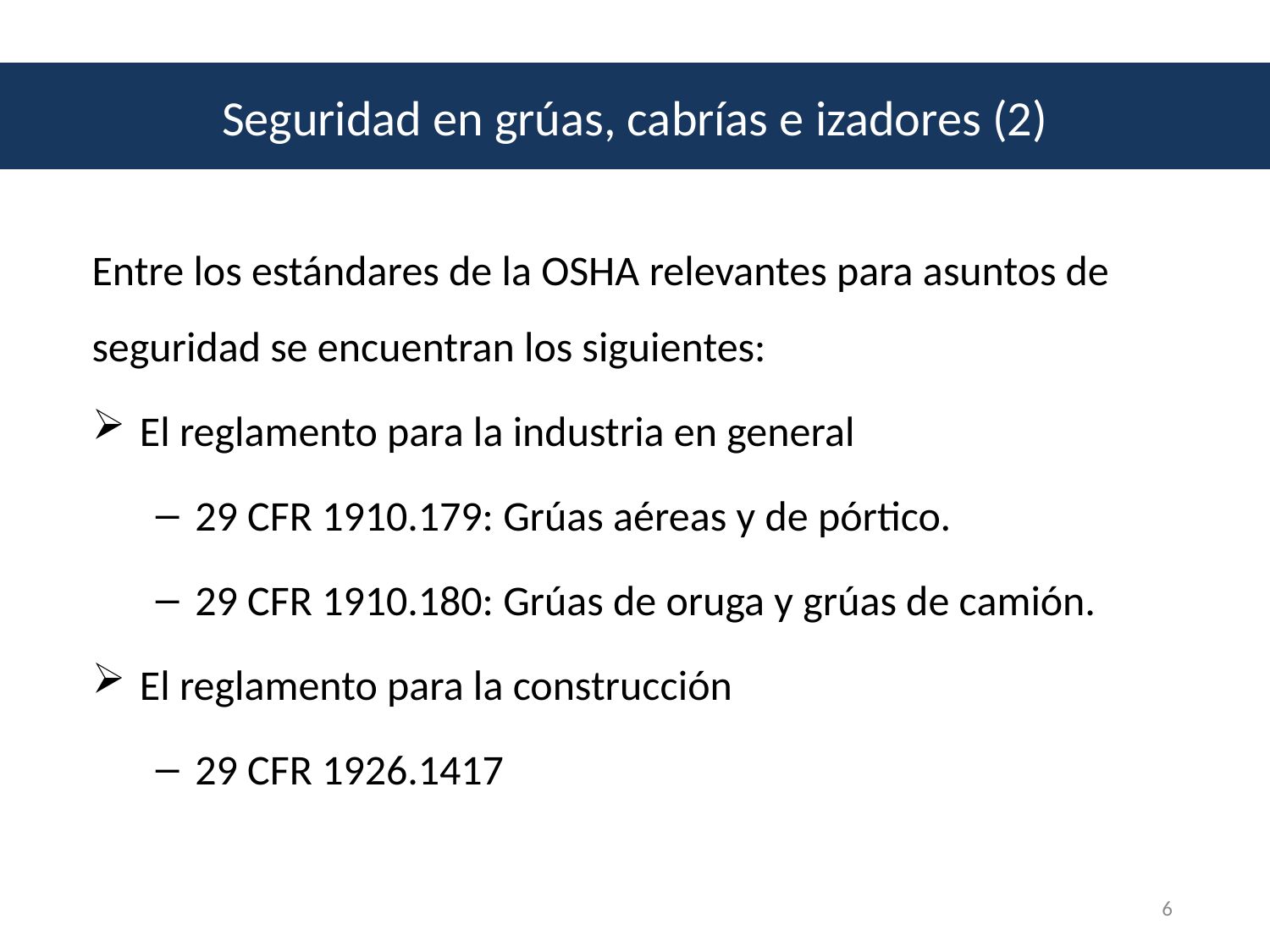

Seguridad en grúas, cabrías e izadores (2)
Entre los estándares de la OSHA relevantes para asuntos de seguridad se encuentran los siguientes:
El reglamento para la industria en general
29 CFR 1910.179: Grúas aéreas y de pórtico.
29 CFR 1910.180: Grúas de oruga y grúas de camión.
El reglamento para la construcción
29 CFR 1926.1417

6